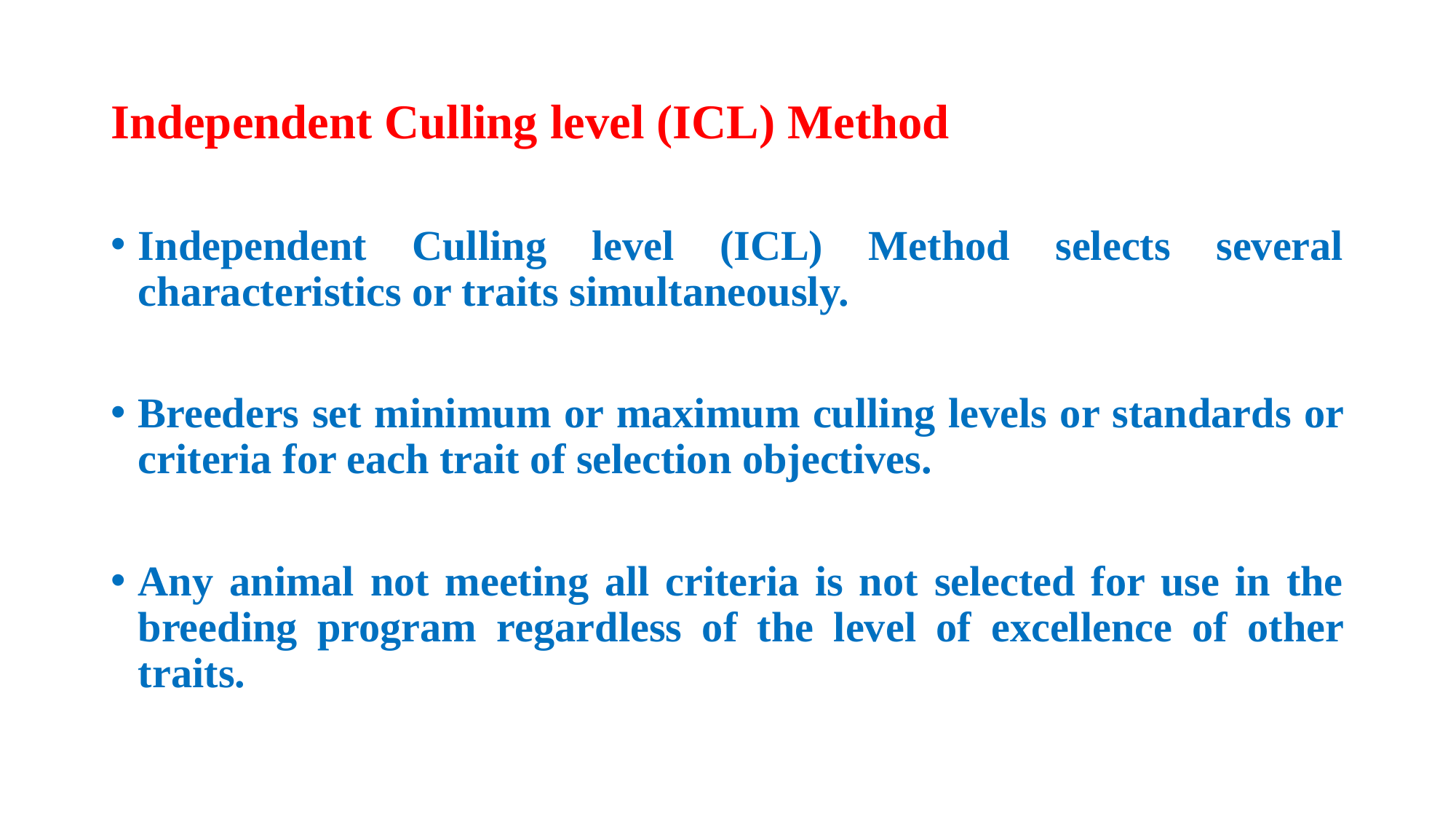

# Independent Culling level (ICL) Method
Independent Culling level (ICL) Method selects several characteristics or traits simultaneously.

Breeders set minimum or maximum culling levels or standards or criteria for each trait of selection objectives.

Any animal not meeting all criteria is not selected for use in the breeding program regardless of the level of excellence of other traits.